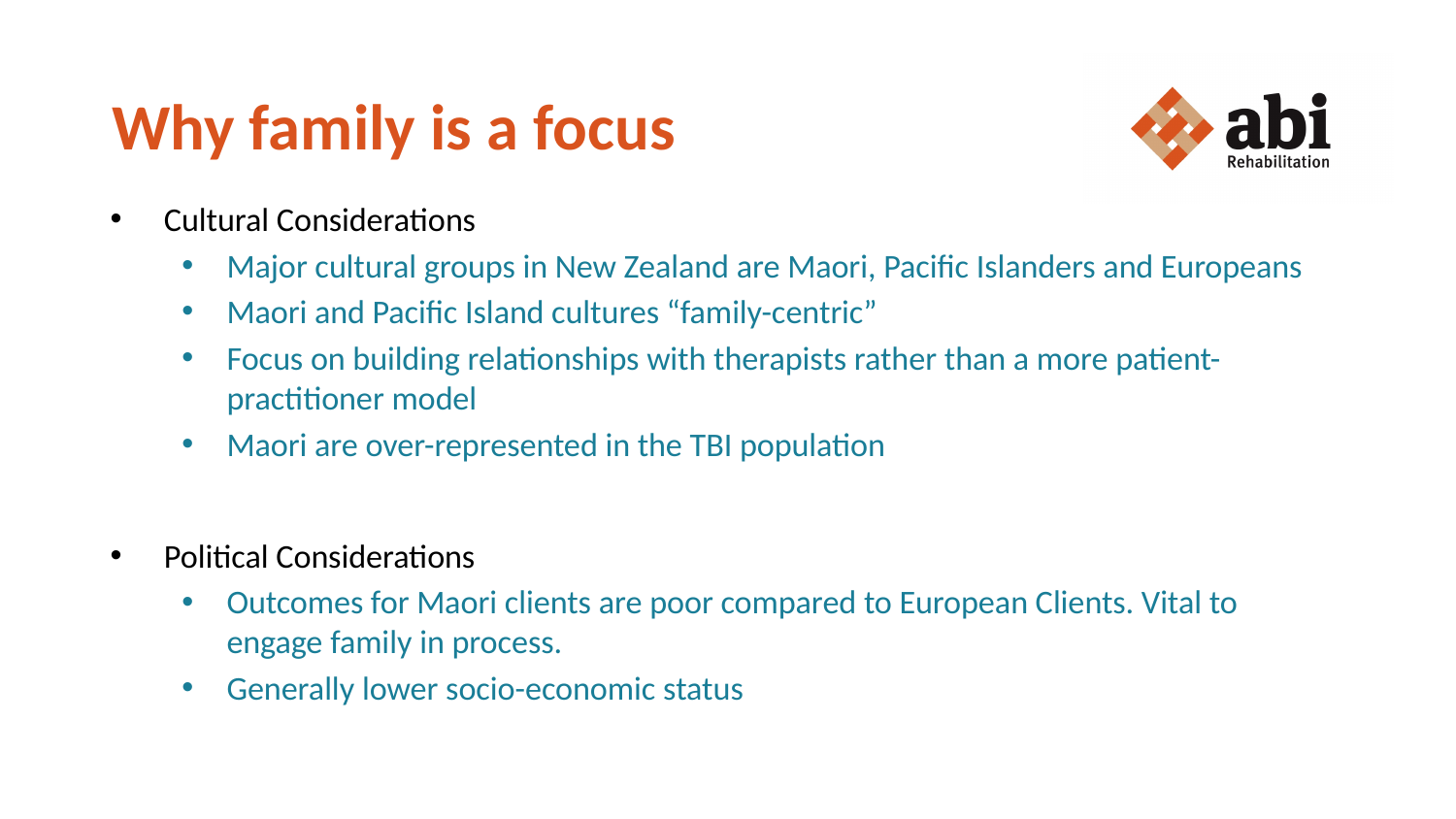

# Why family is a focus
Cultural Considerations
Major cultural groups in New Zealand are Maori, Pacific Islanders and Europeans
Maori and Pacific Island cultures “family-centric”
Focus on building relationships with therapists rather than a more patient-practitioner model
Maori are over-represented in the TBI population

Political Considerations
Outcomes for Maori clients are poor compared to European Clients. Vital to engage family in process.
Generally lower socio-economic status